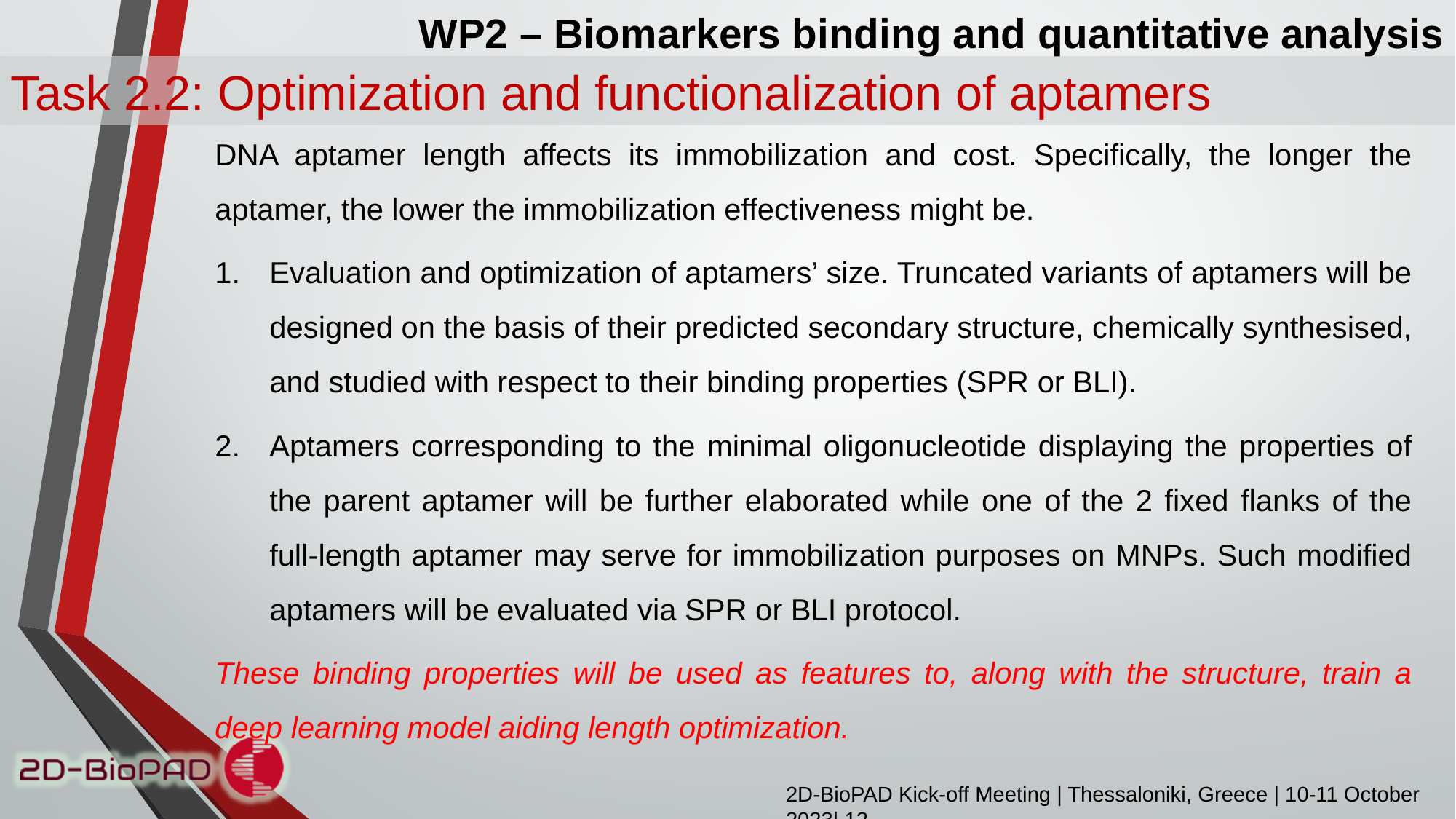

Task 2.2: Optimization and functionalization of aptamers
DNA aptamer length affects its immobilization and cost. Specifically, the longer the aptamer, the lower the immobilization effectiveness might be.
Evaluation and optimization of aptamers’ size. Truncated variants of aptamers will be designed on the basis of their predicted secondary structure, chemically synthesised, and studied with respect to their binding properties (SPR or BLI).
Aptamers corresponding to the minimal oligonucleotide displaying the properties of the parent aptamer will be further elaborated while one of the 2 fixed flanks of the full-length aptamer may serve for immobilization purposes on MNPs. Such modified aptamers will be evaluated via SPR or BLI protocol.
These binding properties will be used as features to, along with the structure, train a deep learning model aiding length optimization.